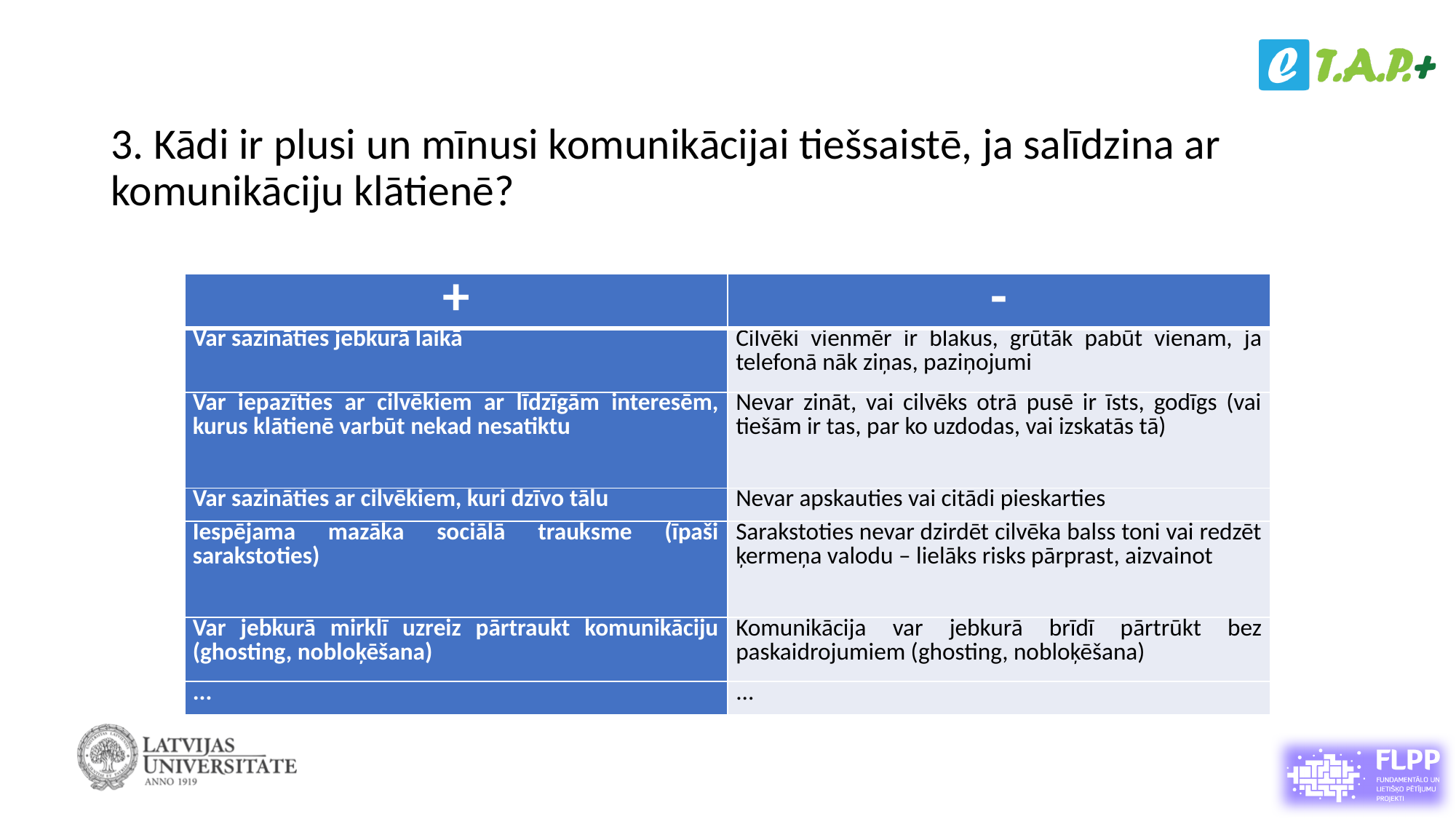

# 3. Kādi ir plusi un mīnusi komunikācijai tiešsaistē, ja salīdzina ar komunikāciju klātienē?
| + | - |
| --- | --- |
| Var sazināties jebkurā laikā | Cilvēki vienmēr ir blakus, grūtāk pabūt vienam, ja telefonā nāk ziņas, paziņojumi |
| Var iepazīties ar cilvēkiem ar līdzīgām interesēm, kurus klātienē varbūt nekad nesatiktu | Nevar zināt, vai cilvēks otrā pusē ir īsts, godīgs (vai tiešām ir tas, par ko uzdodas, vai izskatās tā) |
| Var sazināties ar cilvēkiem, kuri dzīvo tālu | Nevar apskauties vai citādi pieskarties |
| Iespējama mazāka sociālā trauksme (īpaši sarakstoties) | Sarakstoties nevar dzirdēt cilvēka balss toni vai redzēt ķermeņa valodu – lielāks risks pārprast, aizvainot |
| Var jebkurā mirklī uzreiz pārtraukt komunikāciju (ghosting, nobloķēšana) | Komunikācija var jebkurā brīdī pārtrūkt bez paskaidrojumiem (ghosting, nobloķēšana) |
| ... | ... |